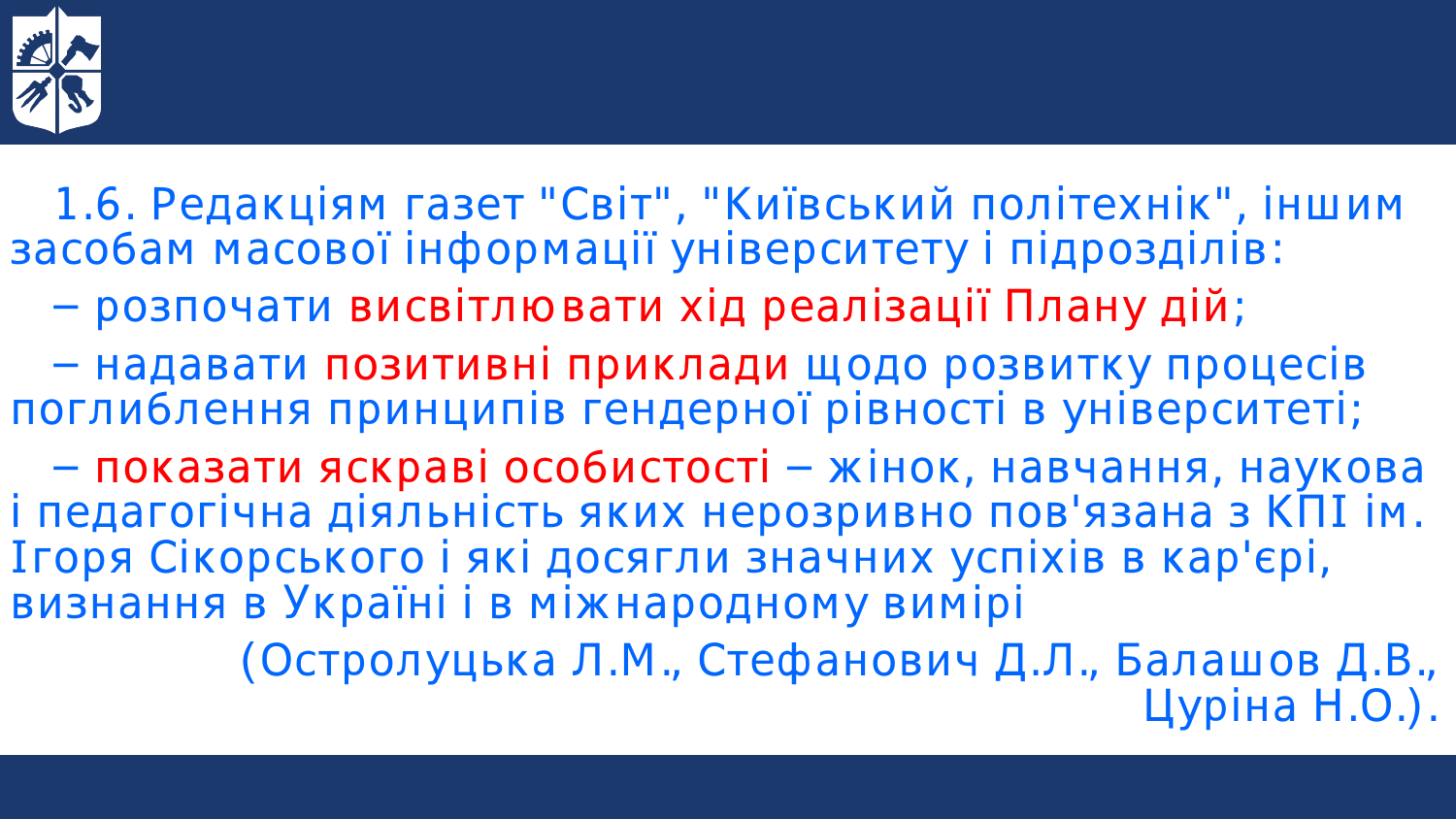

1.6. Редакціям газет "Світ", "Київський політехнік", іншим засобам масової інформації університету і підрозділів:
– розпочати висвітлювати хід реалізації Плану дій;
– надавати позитивні приклади щодо розвитку процесів поглиблення принципів гендерної рівності в університеті;
– показати яскраві особистості – жінок, навчання, наукова і педагогічна діяльність яких нерозривно пов'язана з КПІ ім. Ігоря Сікорського і які досягли значних успіхів в кар'єрі, визнання в Україні і в міжнародному вимірі
(Остролуцька Л.М., Стефанович Д.Л., Балашов Д.В.,
Цуріна Н.О.).